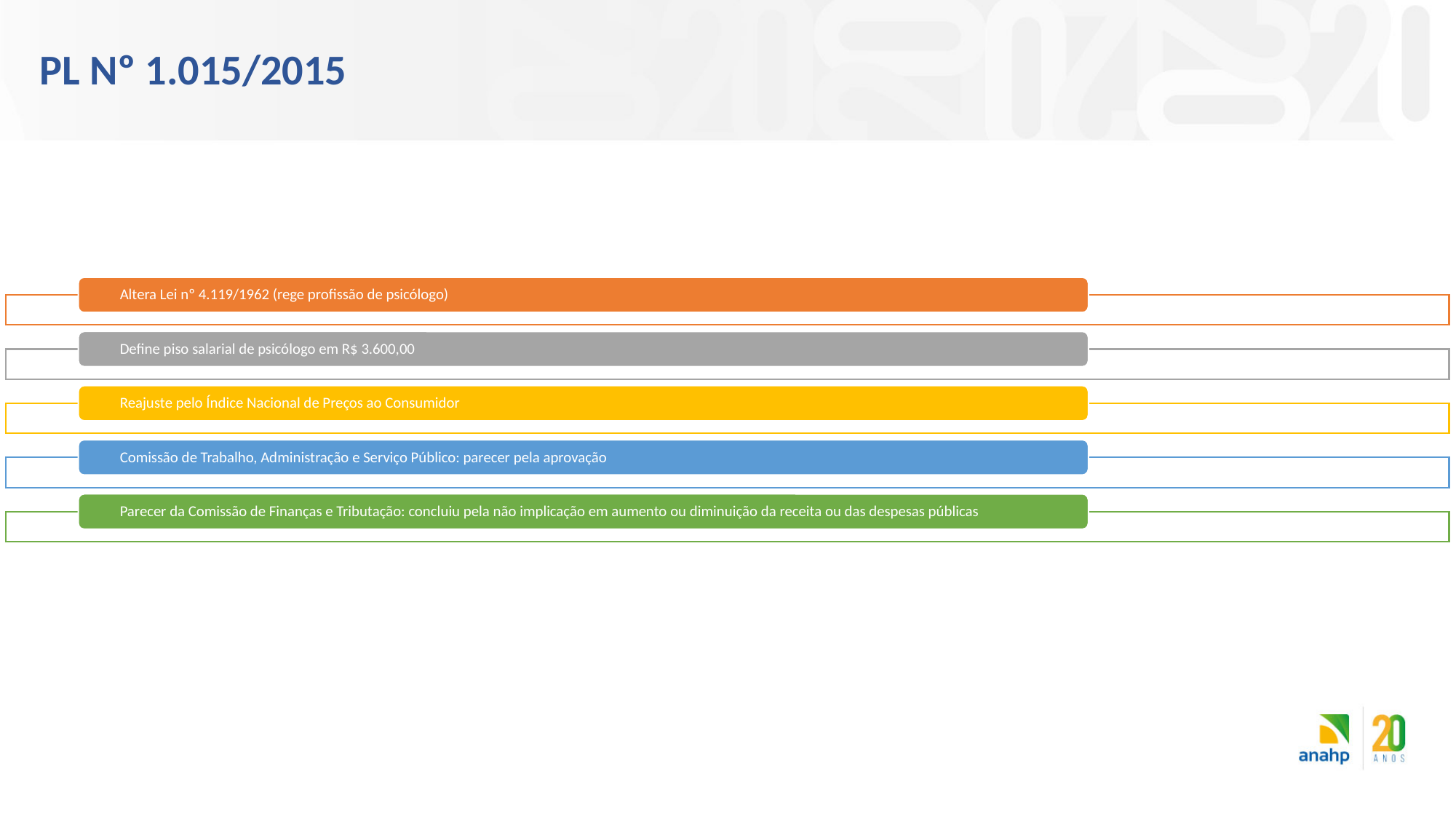

Altera Lei nº 4.119/1962 (rege profissão de psicólogo)
Define piso salarial de psicólogo em R$ 3.600,00
Reajuste pelo Índice Nacional de Preços ao Consumidor
Comissão de Trabalho, Administração e Serviço Público: parecer pela aprovação
Parecer da Comissão de Finanças e Tributação: concluiu pela não implicação em aumento ou diminuição da receita ou das despesas públicas
PL nº 1.015/2015